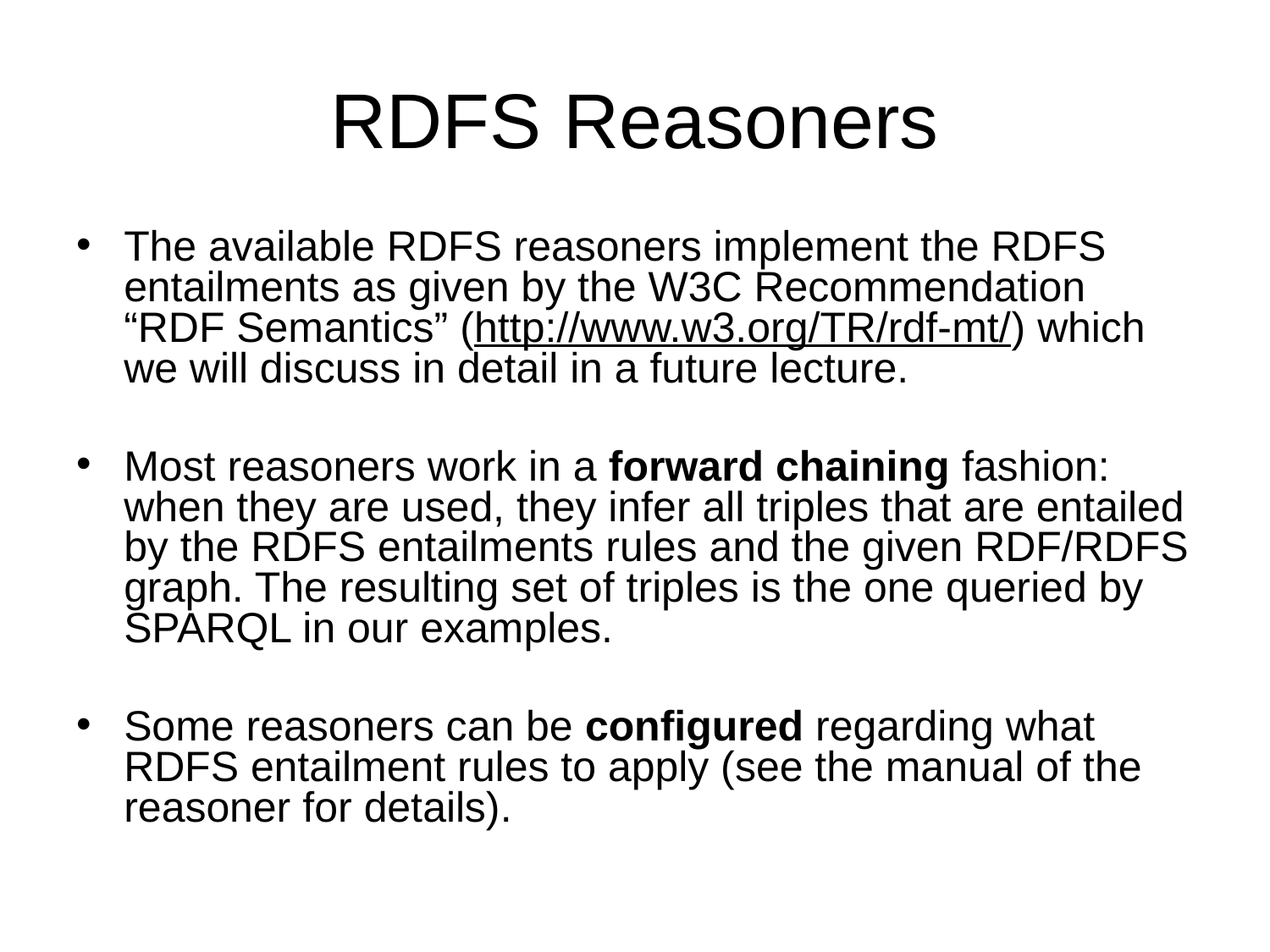

# RDFS Reasoners
The available RDFS reasoners implement the RDFS entailments as given by the W3C Recommendation “RDF Semantics” (http://www.w3.org/TR/rdf-mt/) which we will discuss in detail in a future lecture.

Most reasoners work in a forward chaining fashion: when they are used, they infer all triples that are entailed by the RDFS entailments rules and the given RDF/RDFS graph. The resulting set of triples is the one queried by SPARQL in our examples.

Some reasoners can be configured regarding what RDFS entailment rules to apply (see the manual of the reasoner for details).